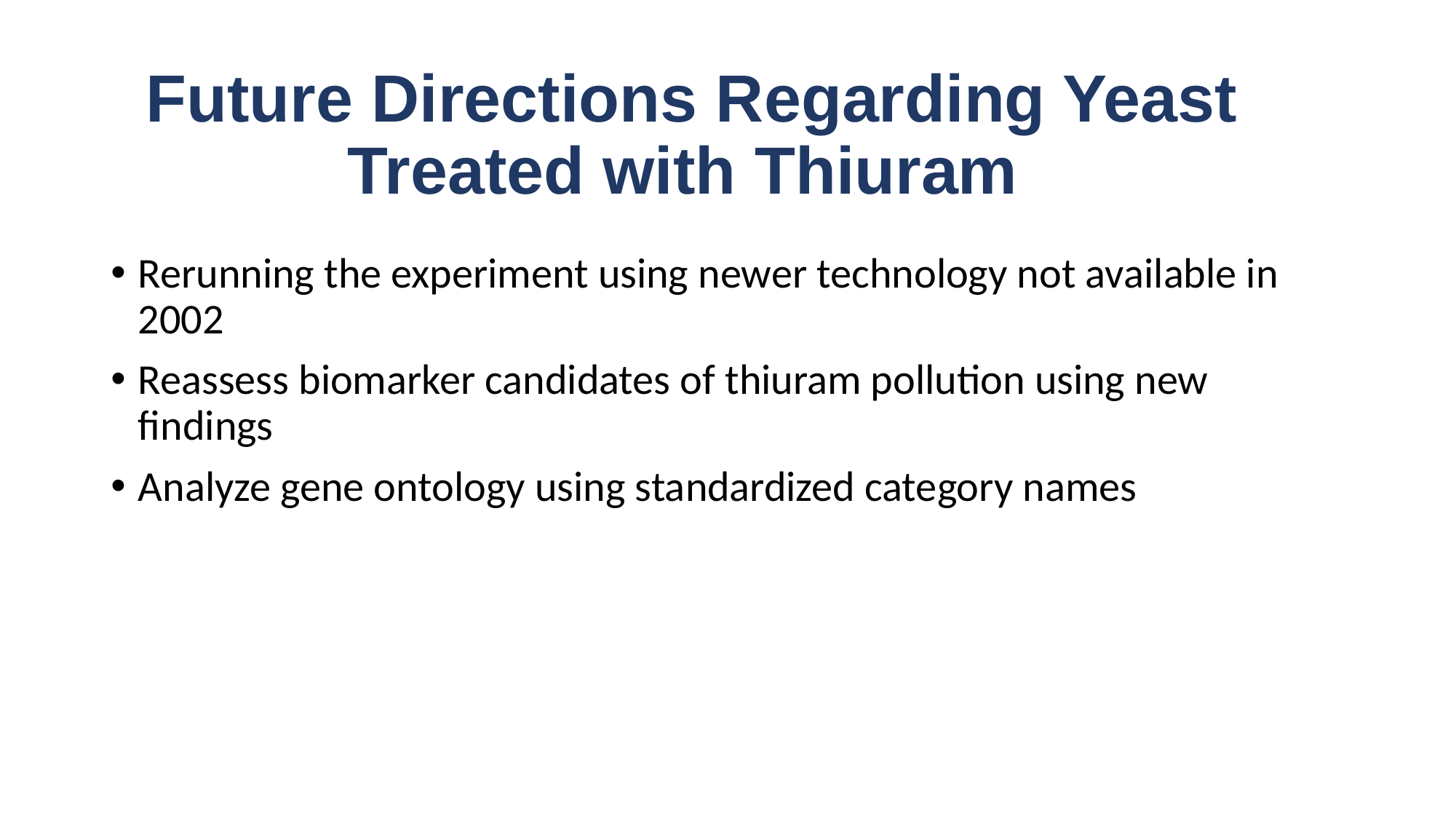

# Future Directions Regarding Yeast Treated with Thiuram

Rerunning the experiment using newer technology not available in 2002
Reassess biomarker candidates of thiuram pollution using new findings
Analyze gene ontology using standardized category names